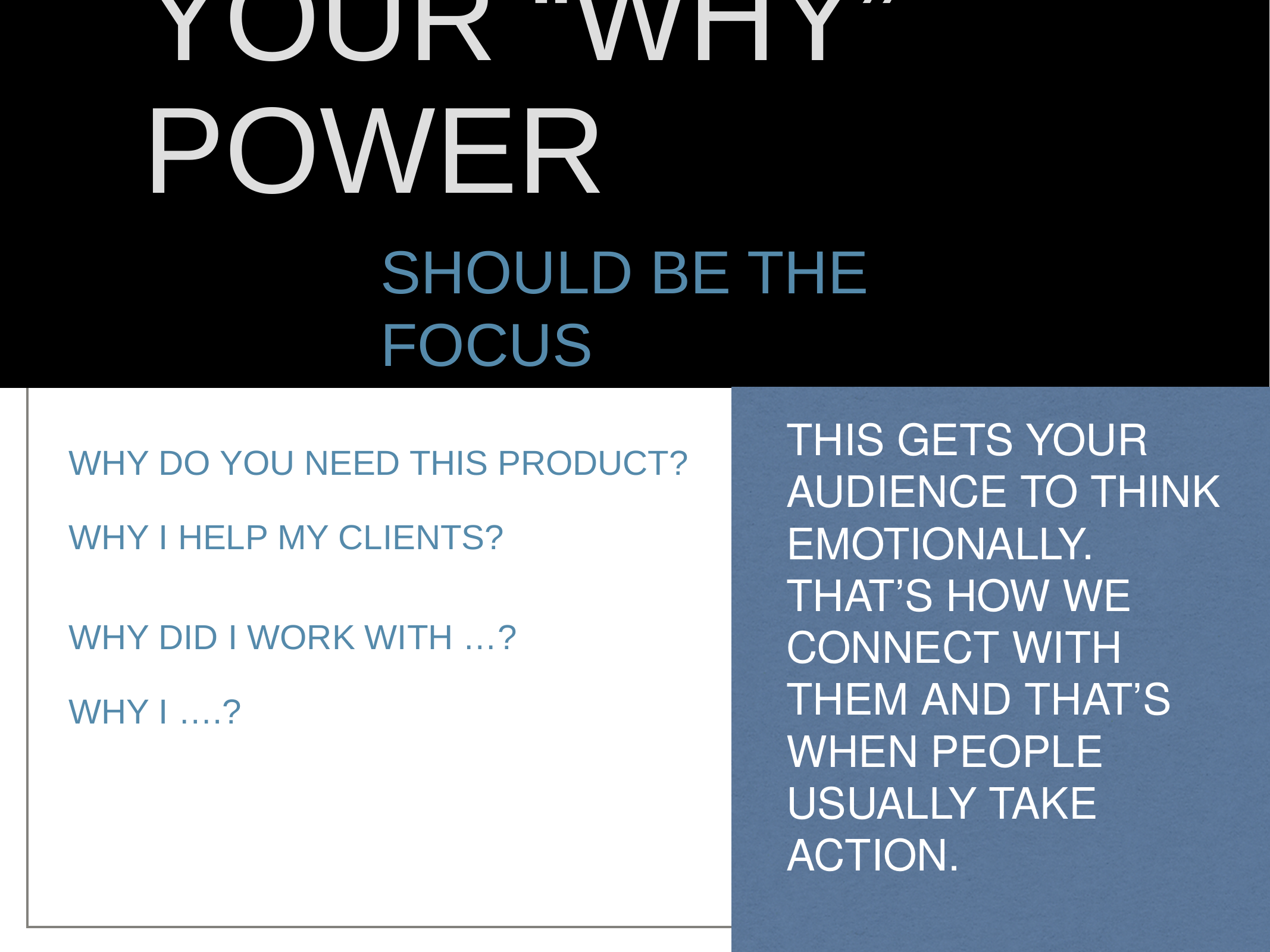

# YOUR “WHY” POWER

SHOULD BE THE FOCUS

THIS GETS YOUR AUDIENCE TO THINK EMOTIONALLY. THAT’S HOW WE CONNECT WITH THEM AND THAT’S WHEN PEOPLE USUALLY TAKE ACTION.
WHY DO YOU NEED THIS PRODUCT?

WHY I HELP MY CLIENTS?
WHY DID I WORK WITH …?

WHY I ….?